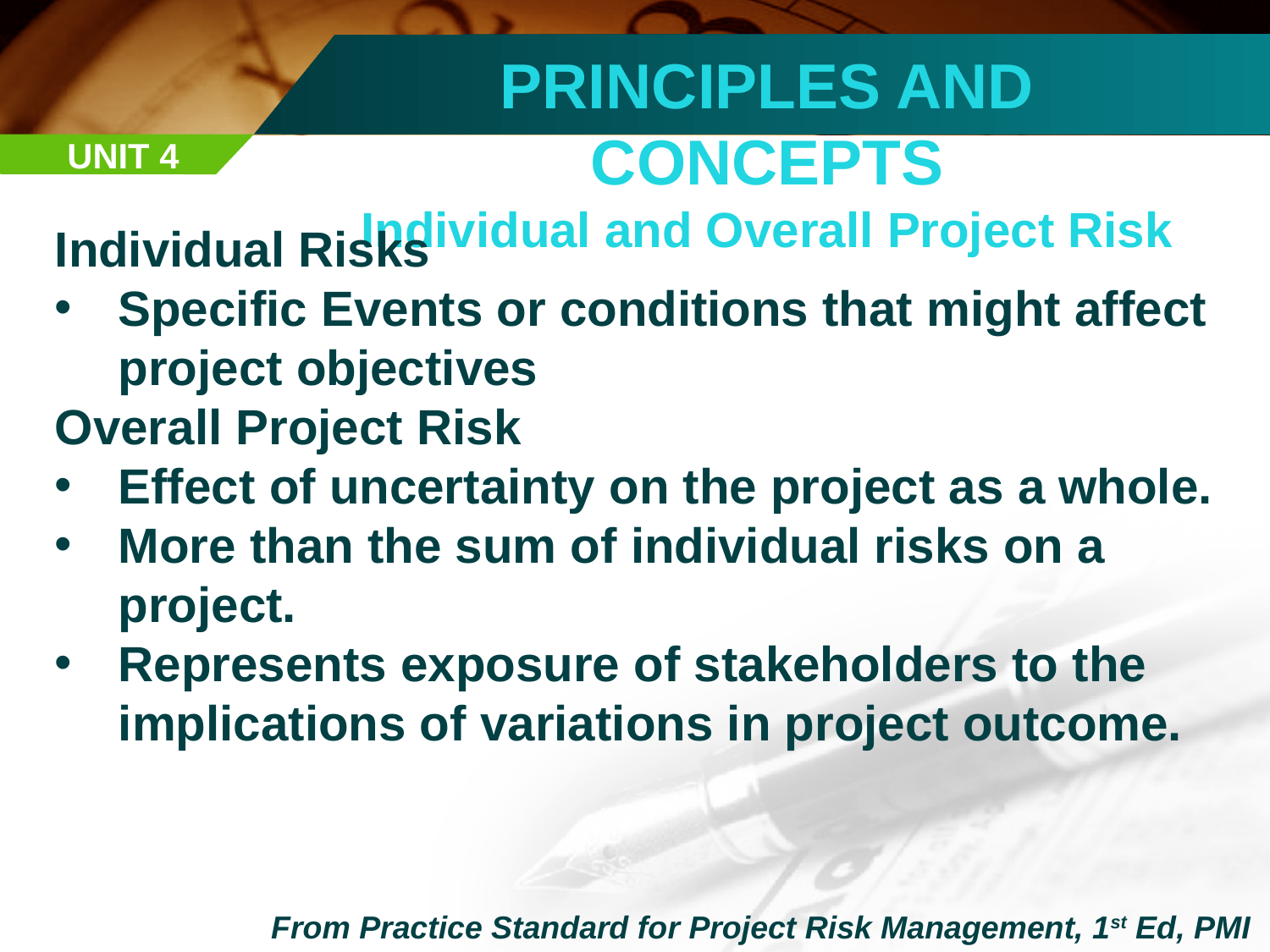

PRINCIPLES AND CONCEPTS
Individual and Overall Project Risk
UNIT 4
Individual Risks
Specific Events or conditions that might affect project objectives
Overall Project Risk
Effect of uncertainty on the project as a whole.
More than the sum of individual risks on a project.
Represents exposure of stakeholders to the implications of variations in project outcome.
From Practice Standard for Project Risk Management, 1st Ed, PMI